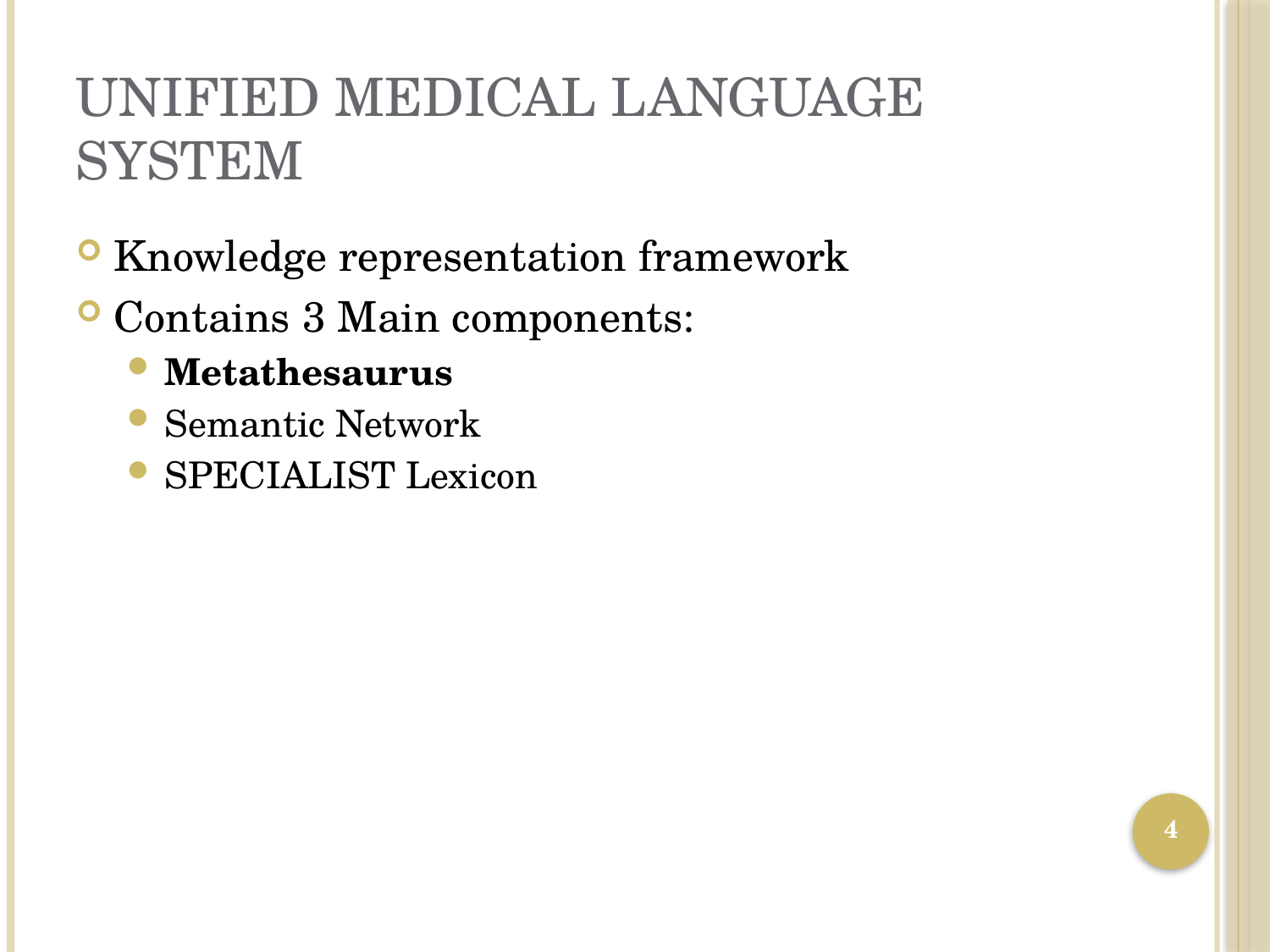

# Unified Medical Language System
Knowledge representation framework
Contains 3 Main components:
Metathesaurus
Semantic Network
SPECIALIST Lexicon

4